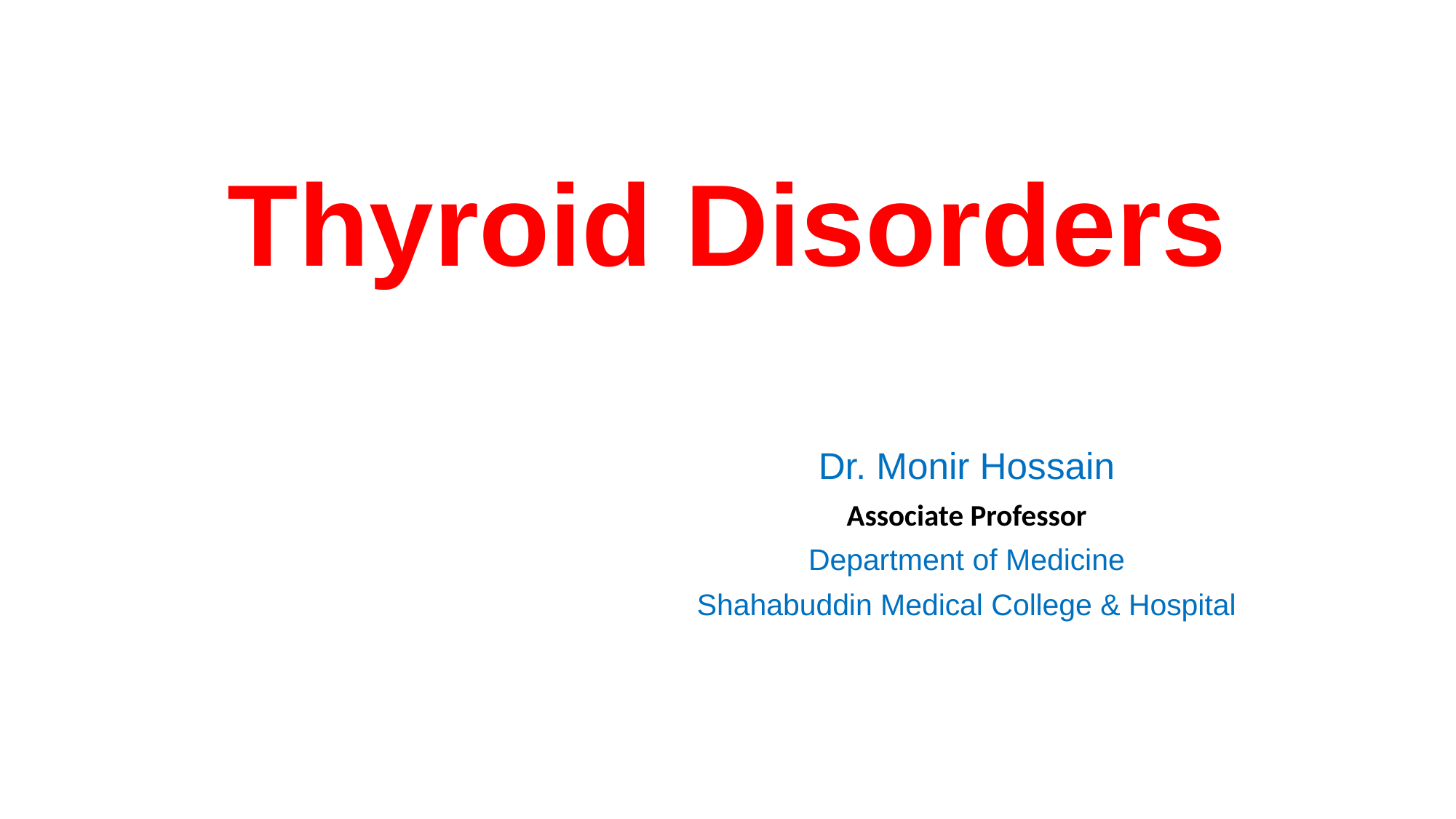

# Thyroid Disorders
Dr. Monir Hossain
Associate Professor
Department of Medicine
Shahabuddin Medical College & Hospital